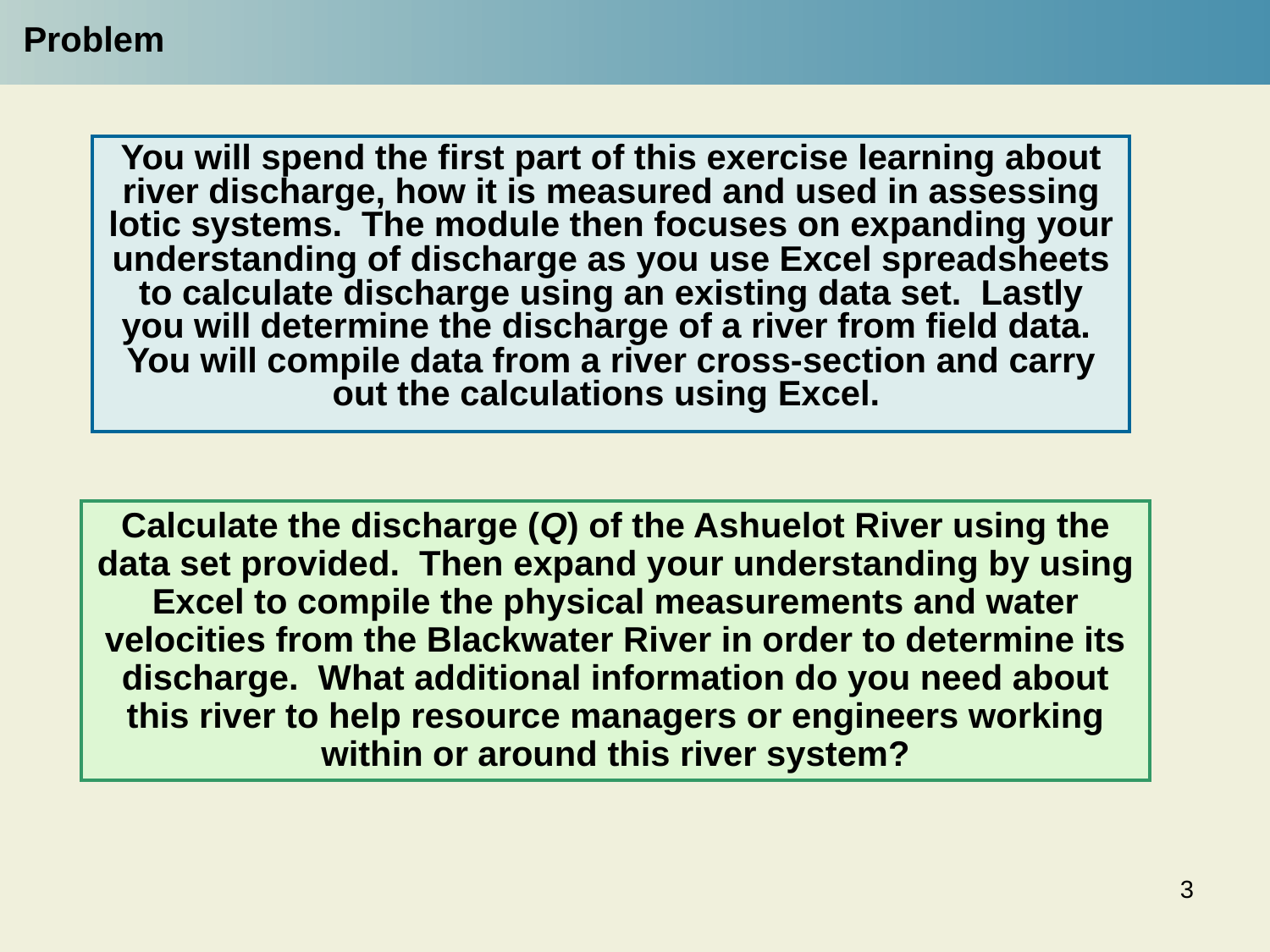

Problem
You will spend the first part of this exercise learning about river discharge, how it is measured and used in assessing lotic systems.  The module then focuses on expanding your understanding of discharge as you use Excel spreadsheets to calculate discharge using an existing data set.  Lastly you will determine the discharge of a river from field data.  You will compile data from a river cross-section and carry out the calculations using Excel.
Calculate the discharge (Q) of the Ashuelot River using the data set provided.  Then expand your understanding by using Excel to compile the physical measurements and water velocities from the Blackwater River in order to determine its discharge.  What additional information do you need about this river to help resource managers or engineers working within or around this river system?
3